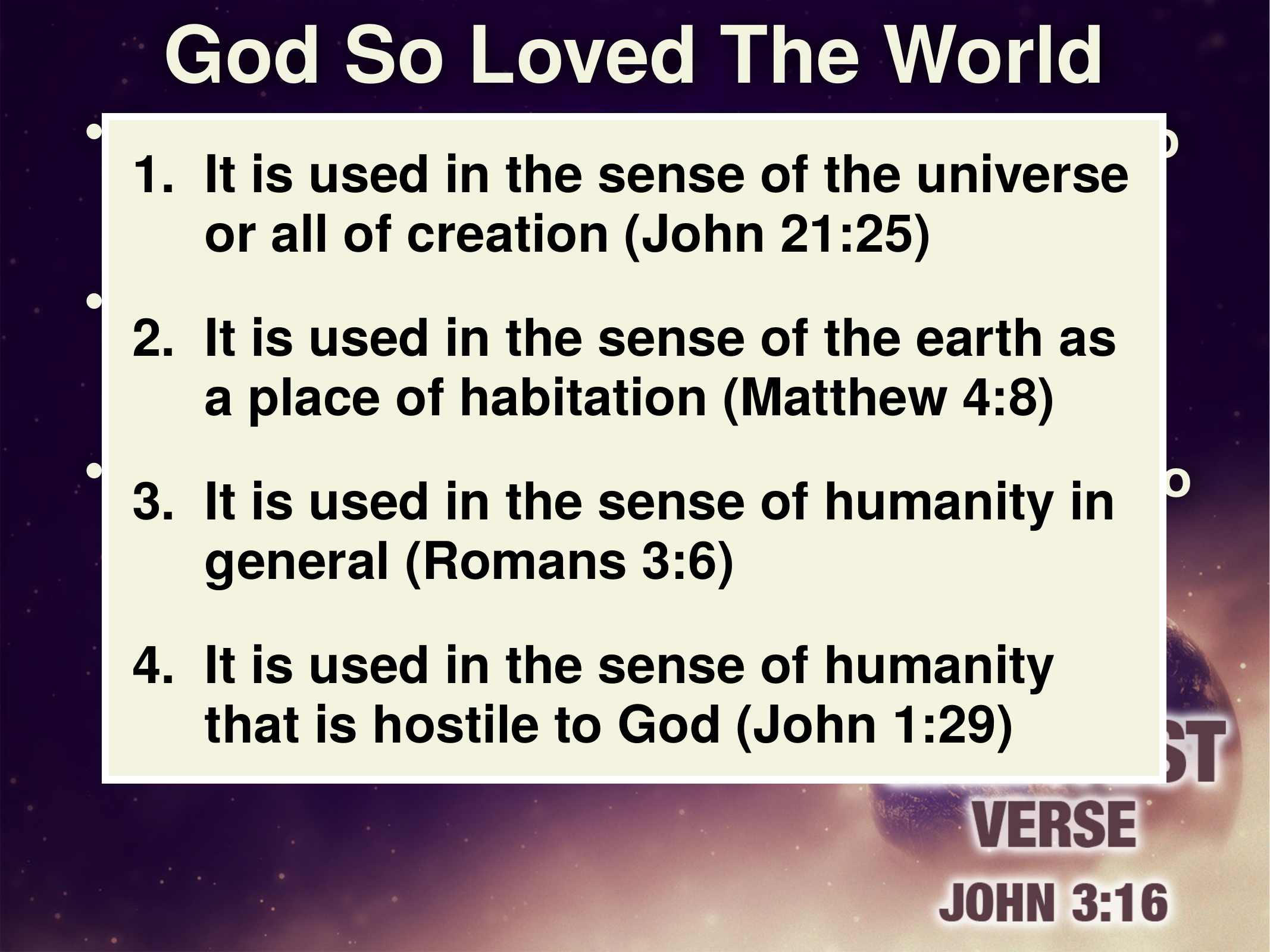

# God So Loved The World
God loves because it is His nature to do so (1 John 4:8)
The term “world” is used in four senses in the New Testament …
God loved everyone who did not deserve to be loved (Romans 5:6-8)
It is used in the sense of the universe or all of creation (John 21:25)
It is used in the sense of the earth as a place of habitation (Matthew 4:8)
It is used in the sense of humanity in general (Romans 3:6)
It is used in the sense of humanity that is hostile to God (John 1:29)